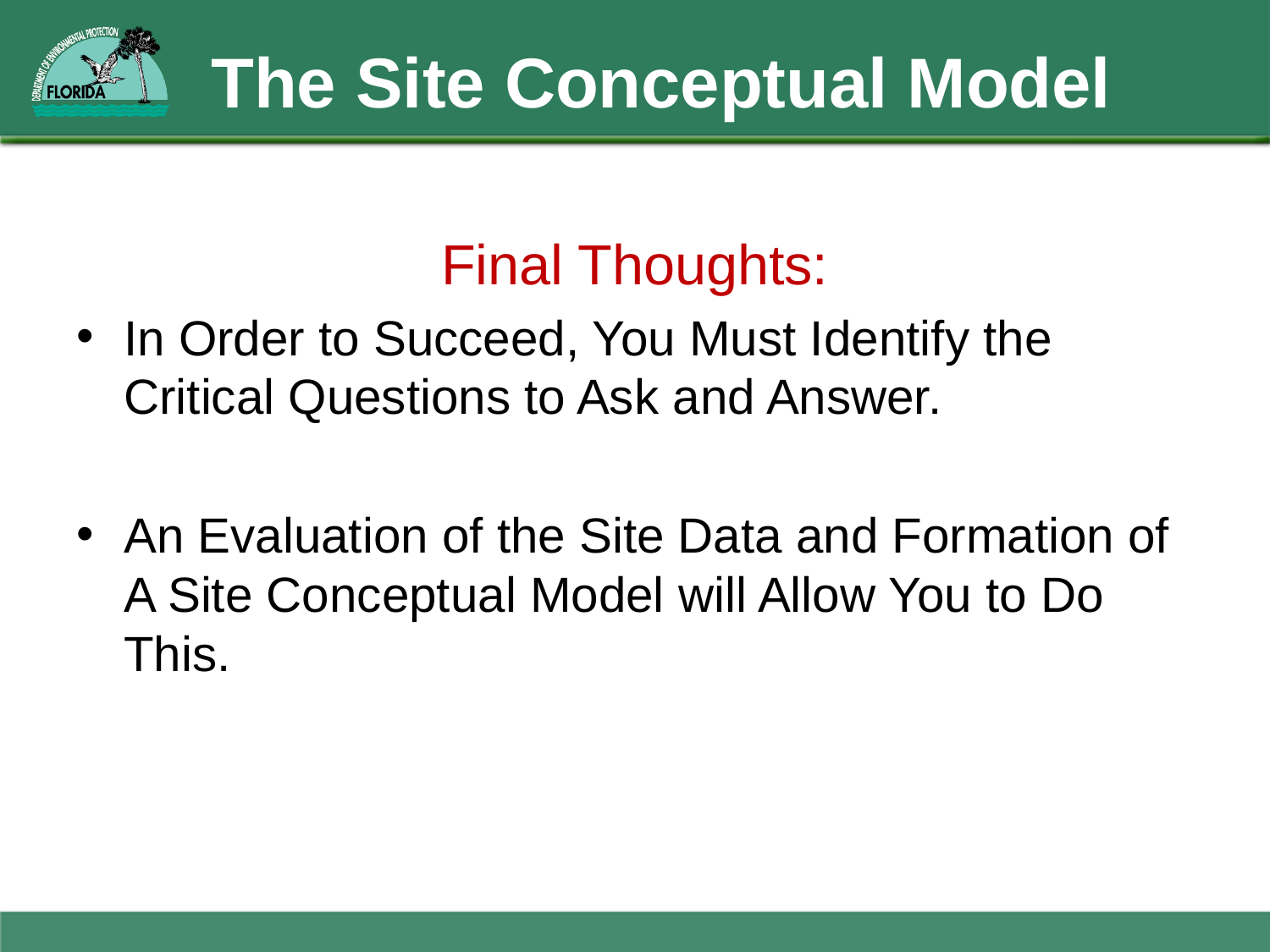

# The Site Conceptual Model
Final Thoughts:
In Order to Succeed, You Must Identify the Critical Questions to Ask and Answer.

An Evaluation of the Site Data and Formation of A Site Conceptual Model will Allow You to Do This.